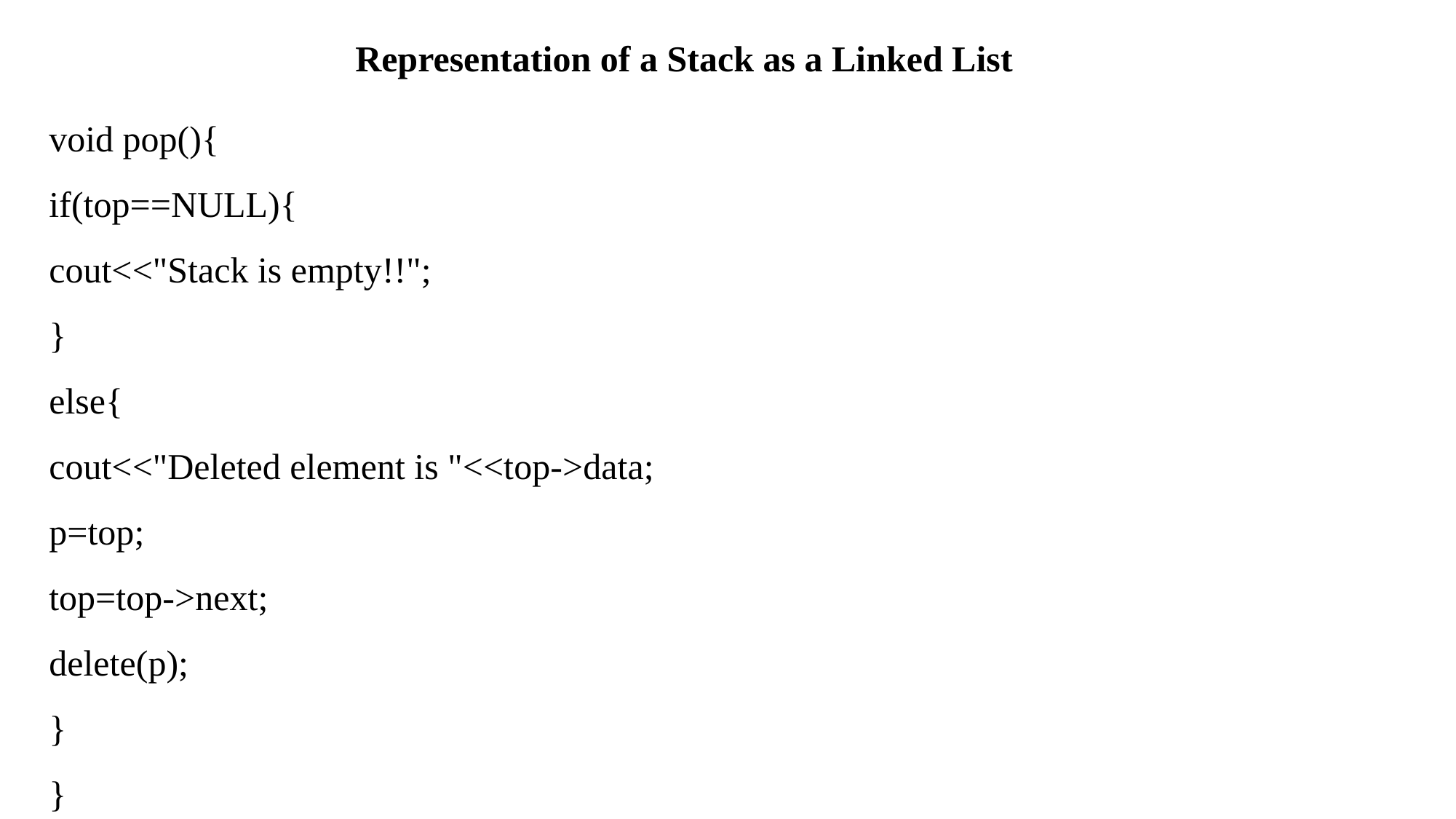

Representation of a Stack as a Linked List
void pop(){
if(top==NULL){
cout<<"Stack is empty!!";
}
else{
cout<<"Deleted element is "<<top->data;
p=top;
top=top->next;
delete(p);
}
}